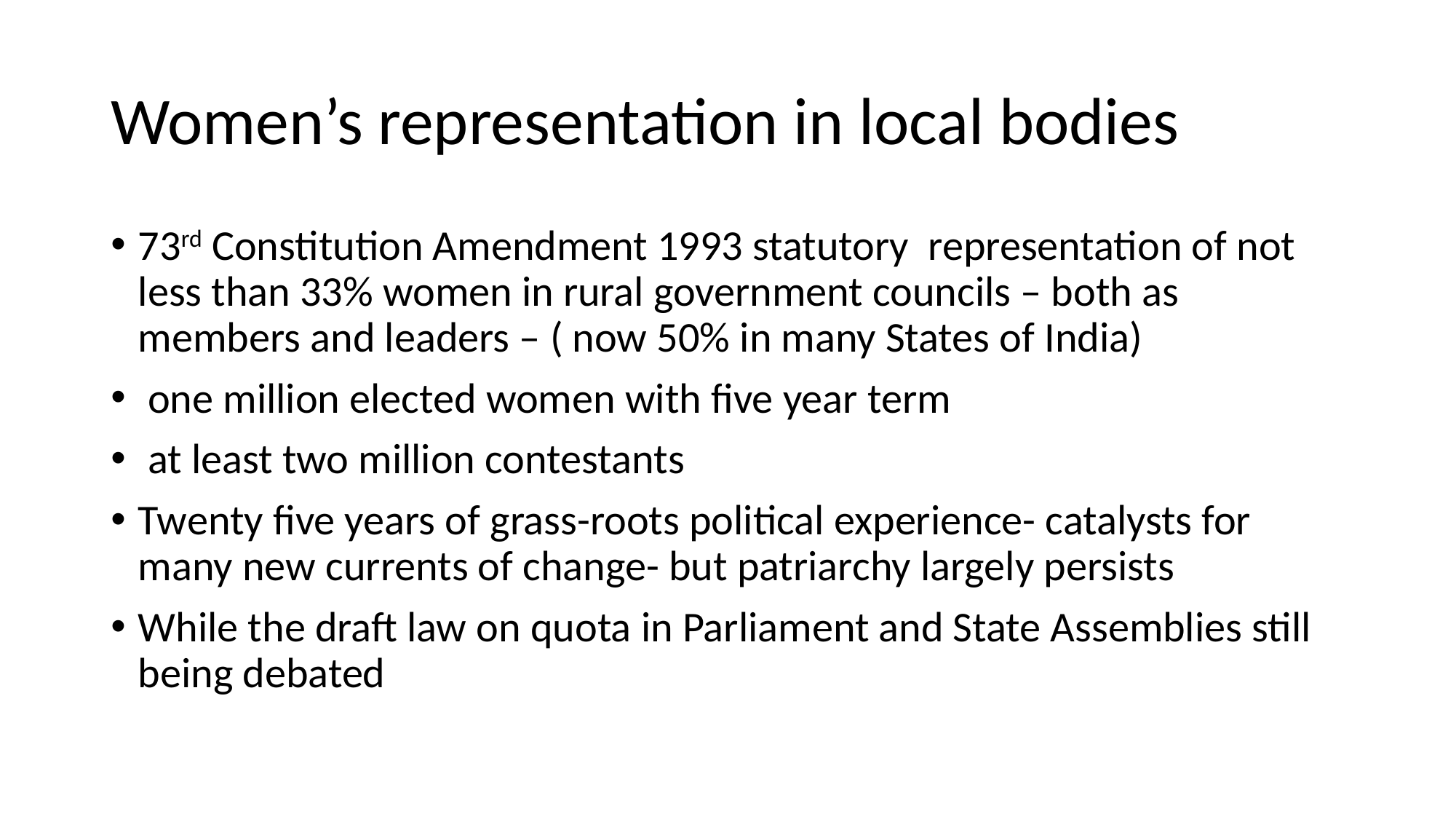

# Women’s representation in local bodies
73rd Constitution Amendment 1993 statutory  representation of not less than 33% women in rural government councils – both as members and leaders – ( now 50% in many States of India)
 one million elected women with five year term
 at least two million contestants
Twenty five years of grass-roots political experience- catalysts for many new currents of change- but patriarchy largely persists
While the draft law on quota in Parliament and State Assemblies still being debated